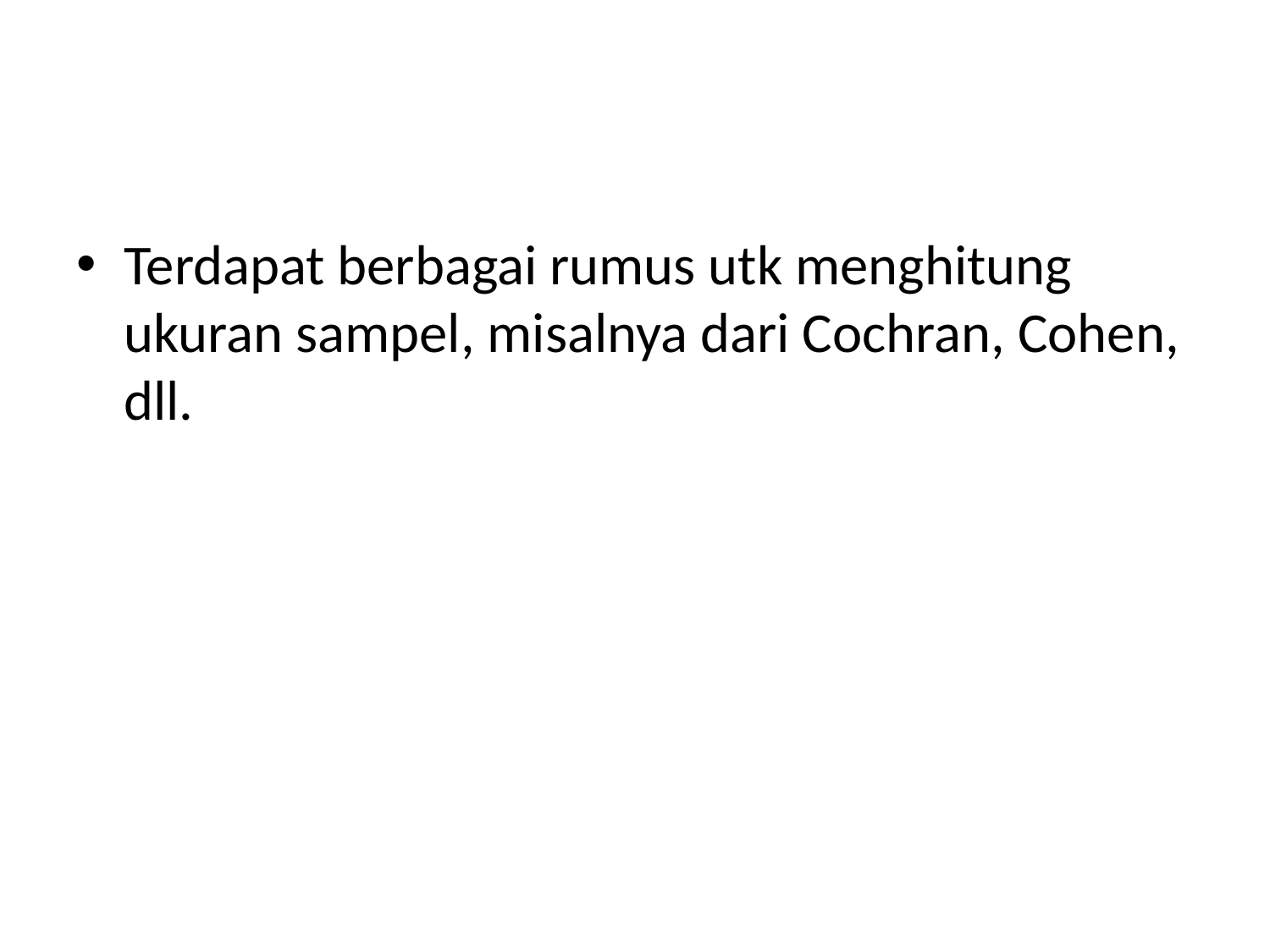

#
Terdapat berbagai rumus utk menghitung ukuran sampel, misalnya dari Cochran, Cohen, dll.